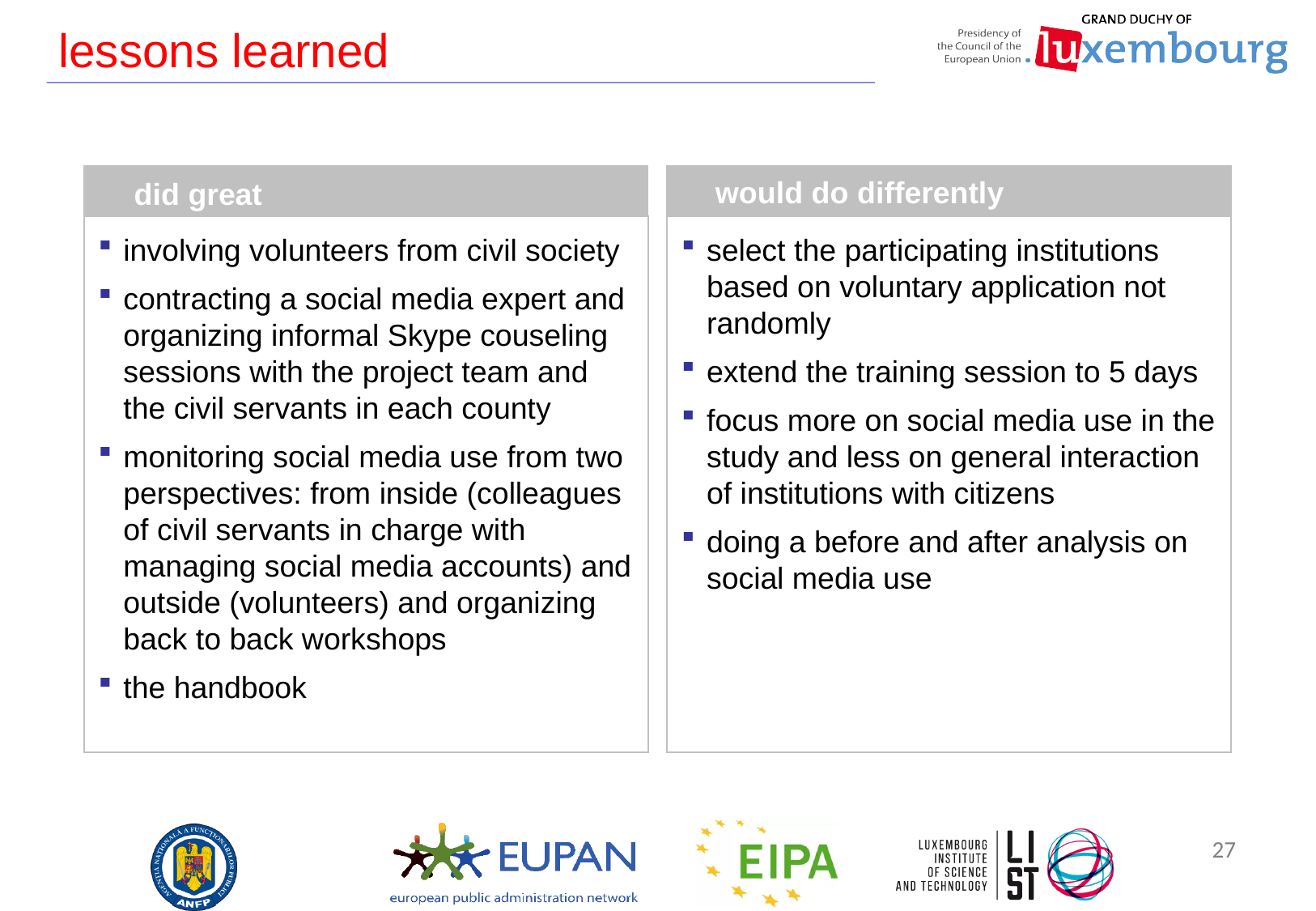

# lessons learned

would do differently
did great
involving volunteers from civil society
contracting a social media expert and organizing informal Skype couseling sessions with the project team and the civil servants in each county
monitoring social media use from two perspectives: from inside (colleagues of civil servants in charge with managing social media accounts) and outside (volunteers) and organizing back to back workshops
the handbook
select the participating institutions based on voluntary application not randomly
extend the training session to 5 days
focus more on social media use in the study and less on general interaction of institutions with citizens
doing a before and after analysis on social media use

27